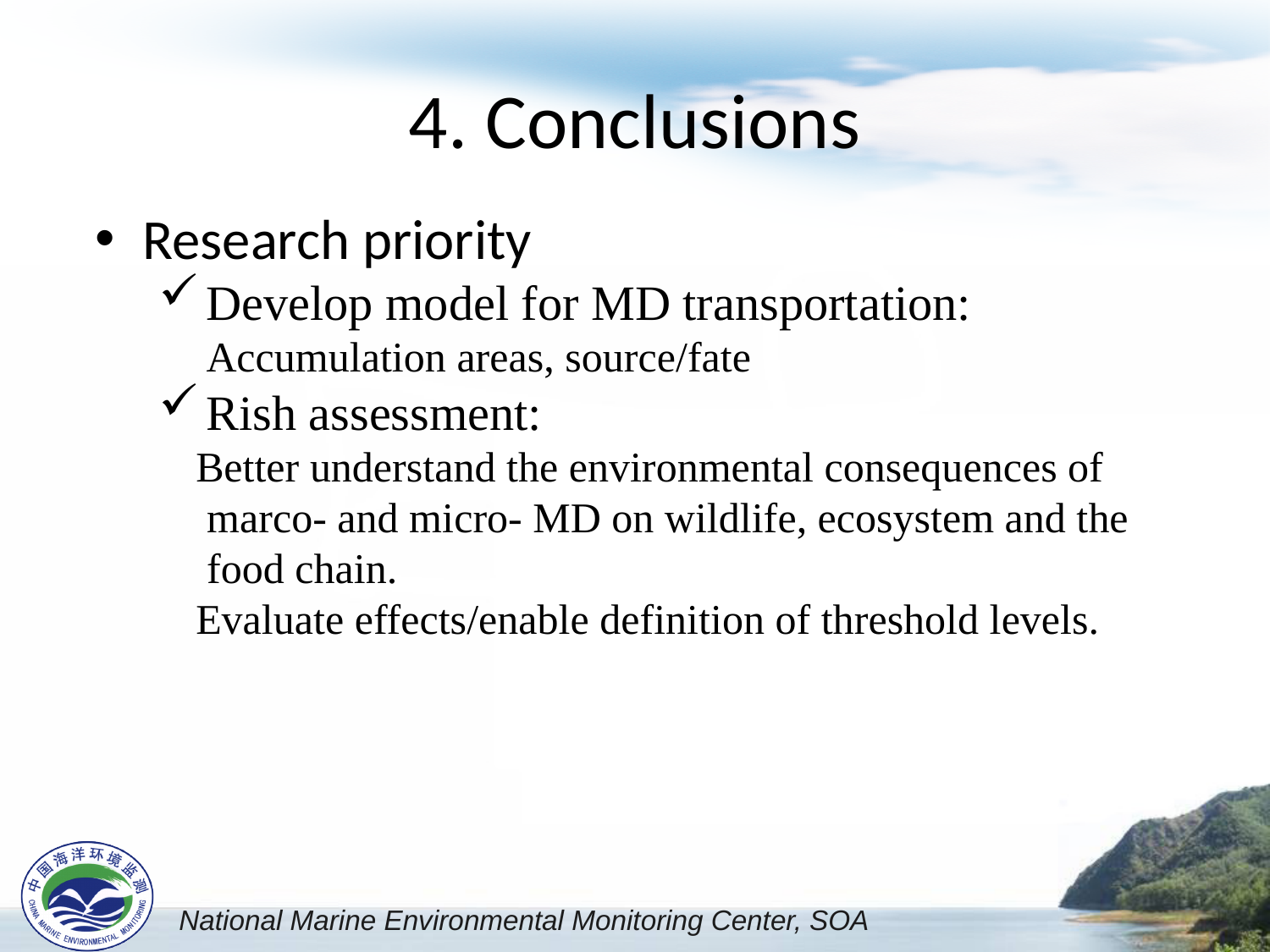

4. Conclusions
Research priority
Develop model for MD transportation: Accumulation areas, source/fate
Rish assessment:
Better understand the environmental consequences of marco- and micro- MD on wildlife, ecosystem and the food chain.
Evaluate effects/enable definition of threshold levels.